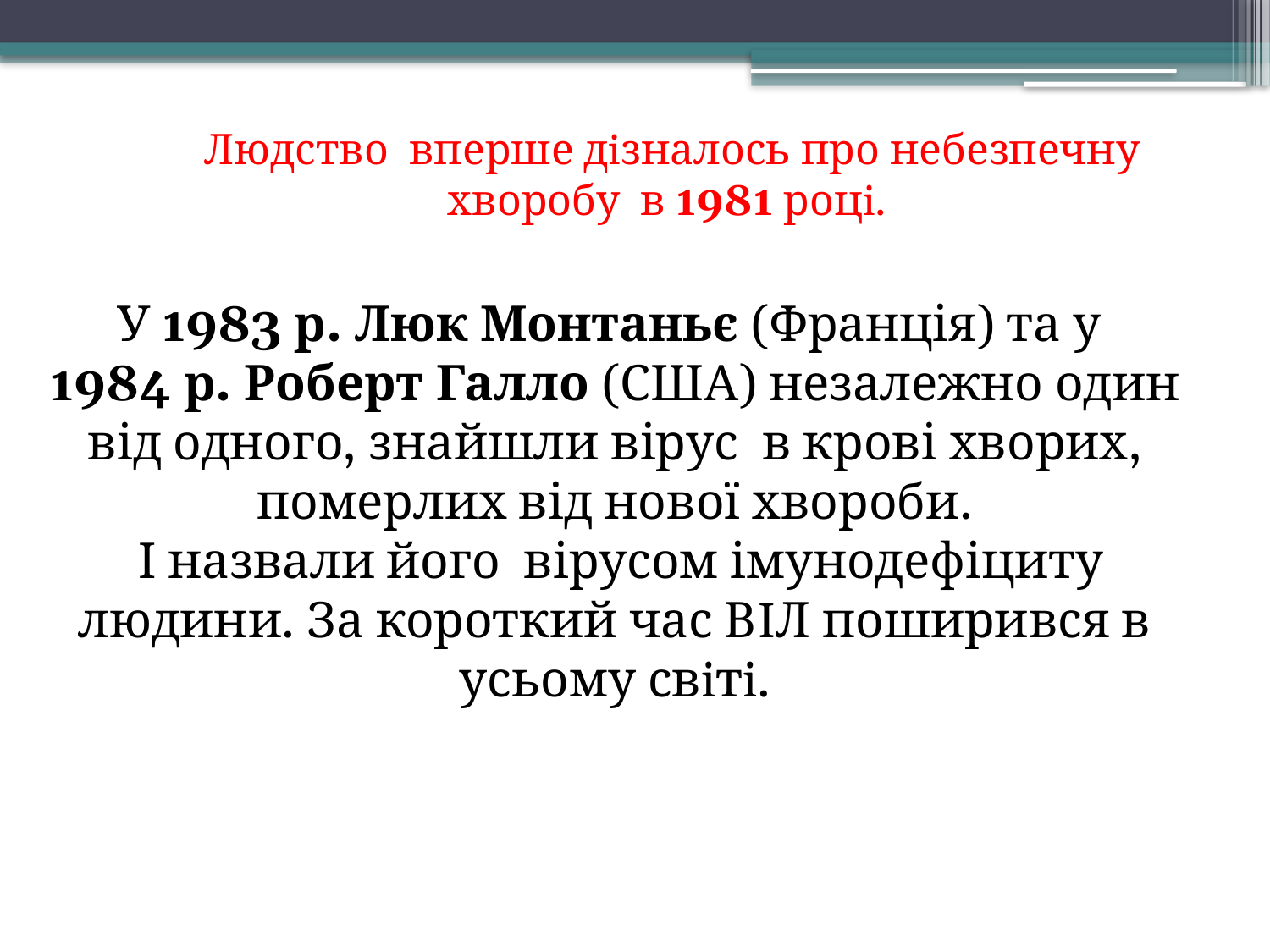

Людство  вперше дiзналось про небезпечну хворобу  в 1981 роцi.
У 1983 р. Люк Монтаньє (Франція) та у
1984 р. Роберт Галло (США) незалежно один від одного, знайшли вірус  в крові хворих, померлих від нової хвороби.
 І назвали його  вірусом імунодефіциту людини. За короткий час ВIЛ поширився в усьому свiтi.